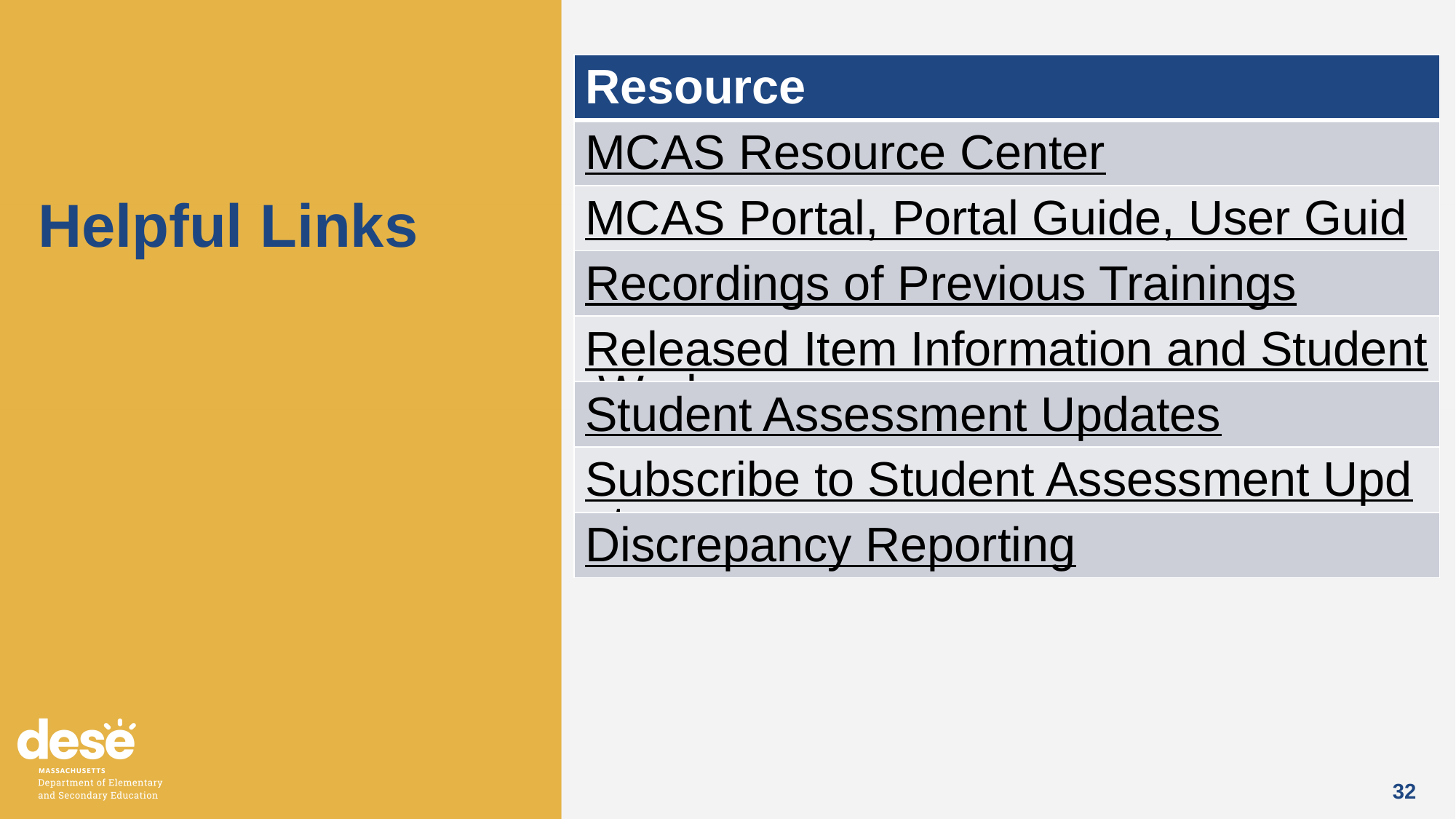

# Helpful Links
| Resource |
| --- |
| MCAS Resource Center |
| MCAS Portal, Portal Guide, User Guide |
| Recordings of Previous Trainings |
| Released Item Information and Student Work |
| Student Assessment Updates |
| Subscribe to Student Assessment Update |
| Discrepancy Reporting |

32